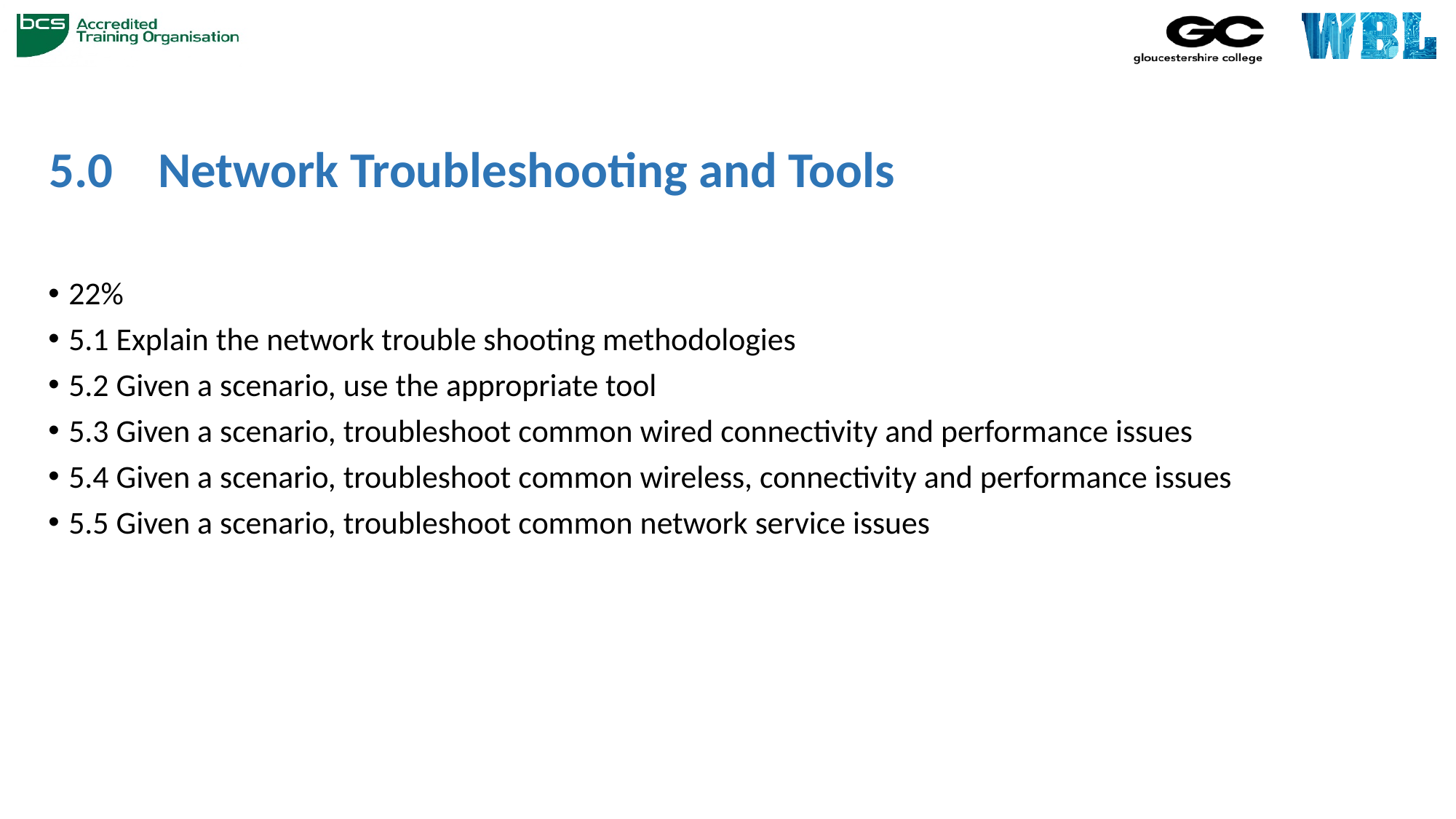

# 5.0 	Network Troubleshooting and Tools
22%
5.1 Explain the network trouble shooting methodologies
5.2 Given a scenario, use the appropriate tool
5.3 Given a scenario, troubleshoot common wired connectivity and performance issues
5.4 Given a scenario, troubleshoot common wireless, connectivity and performance issues
5.5 Given a scenario, troubleshoot common network service issues